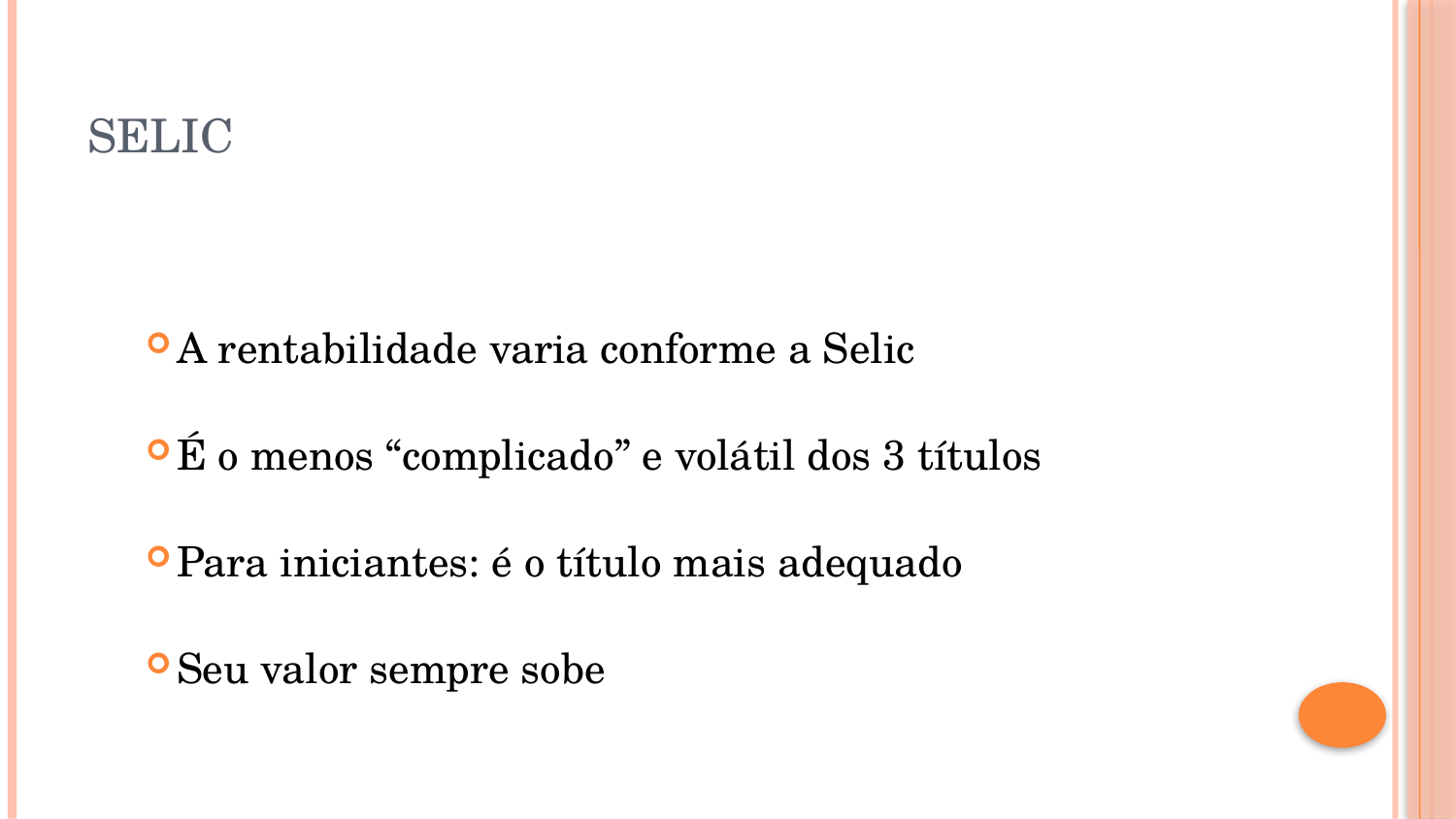

# SELIC
A rentabilidade varia conforme a Selic
É o menos “complicado” e volátil dos 3 títulos
Para iniciantes: é o título mais adequado
Seu valor sempre sobe